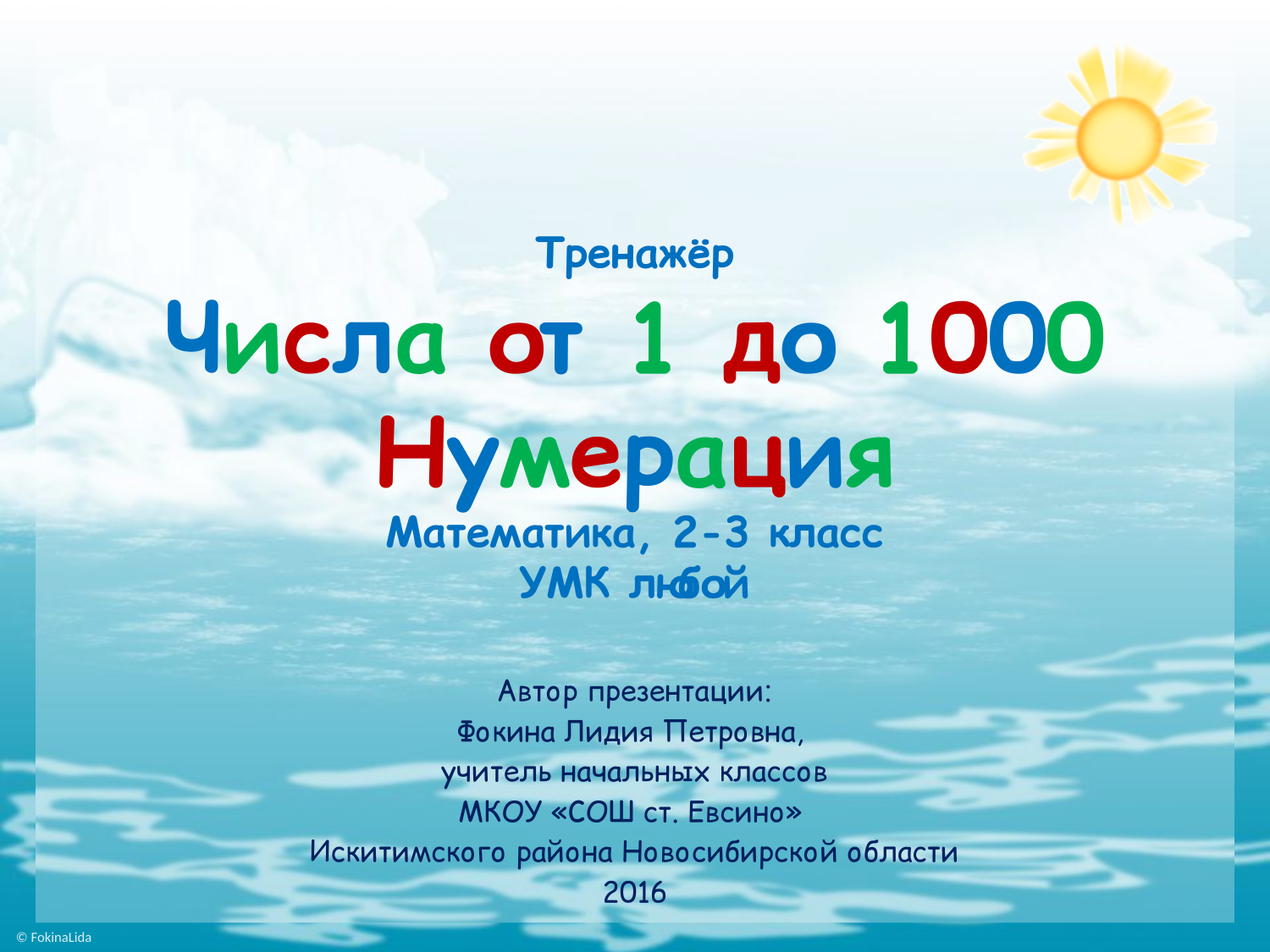

# Тренажёр Числа от 1 до 1000 Нумерация Математика, 2-3 класс УМК любой
Автор презентации:
Фокина Лидия Петровна,
учитель начальных классов
МКОУ «СОШ ст. Евсино»
Искитимского района Новосибирской области
2016